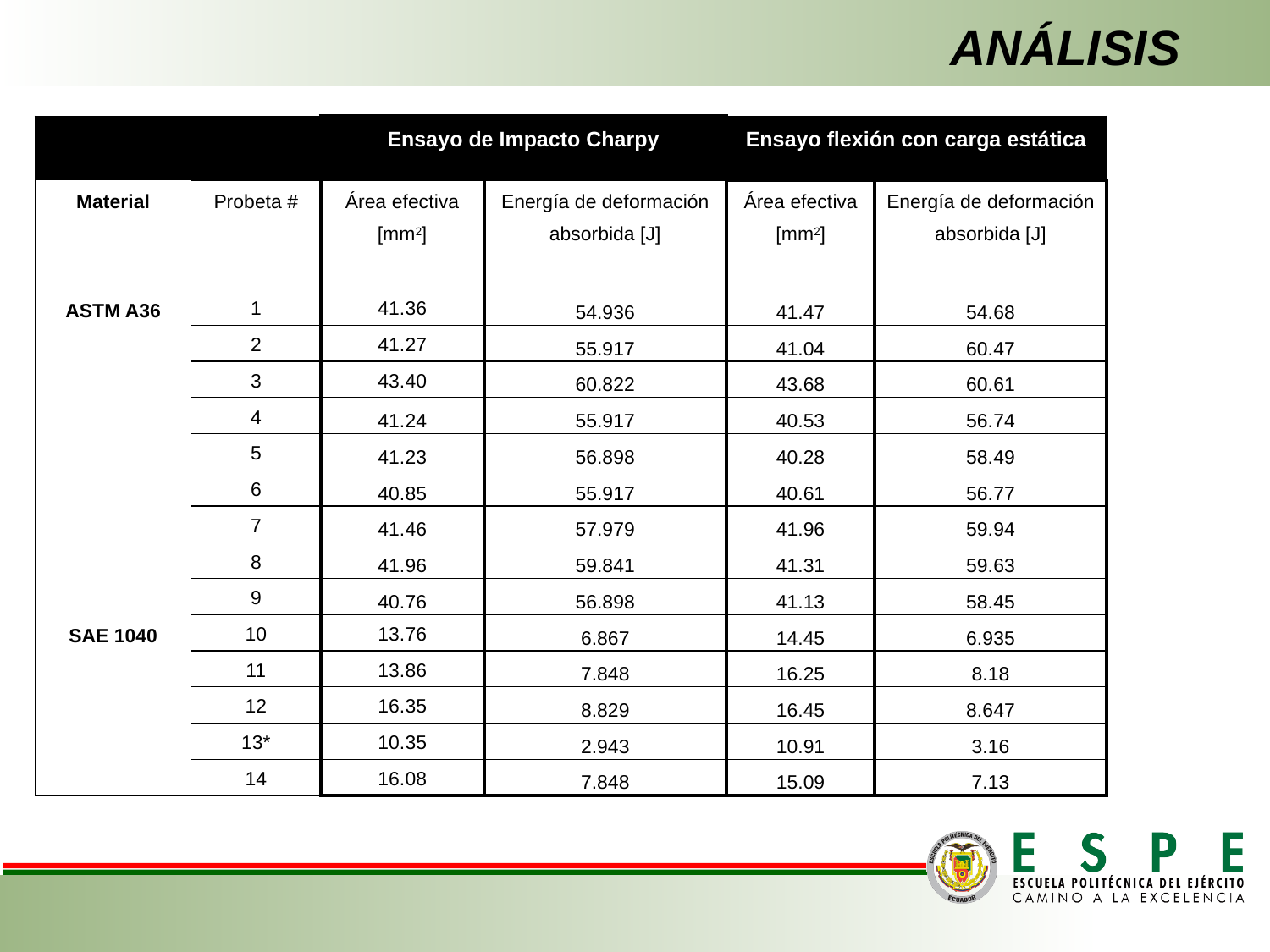

ANÁLISIS

|  |  | Ensayo de Impacto Charpy |  | Ensayo flexión con carga estática |  |
| --- | --- | --- | --- | --- | --- |
| Material | Probeta # | Área efectiva [mm2] | Energía de deformación absorbida [J] | Área efectiva [mm2] | Energía de deformación absorbida [J] |
| ASTM A36 | 1 | 41.36 | 54.936 | 41.47 | 54.68 |
|  | 2 | 41.27 | 55.917 | 41.04 | 60.47 |
|  | 3 | 43.40 | 60.822 | 43.68 | 60.61 |
|  | 4 | 41.24 | 55.917 | 40.53 | 56.74 |
|  | 5 | 41.23 | 56.898 | 40.28 | 58.49 |
|  | 6 | 40.85 | 55.917 | 40.61 | 56.77 |
|  | 7 | 41.46 | 57.979 | 41.96 | 59.94 |
|  | 8 | 41.96 | 59.841 | 41.31 | 59.63 |
|  | 9 | 40.76 | 56.898 | 41.13 | 58.45 |
| SAE 1040 | 10 | 13.76 | 6.867 | 14.45 | 6.935 |
|  | 11 | 13.86 | 7.848 | 16.25 | 8.18 |
|  | 12 | 16.35 | 8.829 | 16.45 | 8.647 |
|  | 13\* | 10.35 | 2.943 | 10.91 | 3.16 |
|  | 14 | 16.08 | 7.848 | 15.09 | 7.13 |